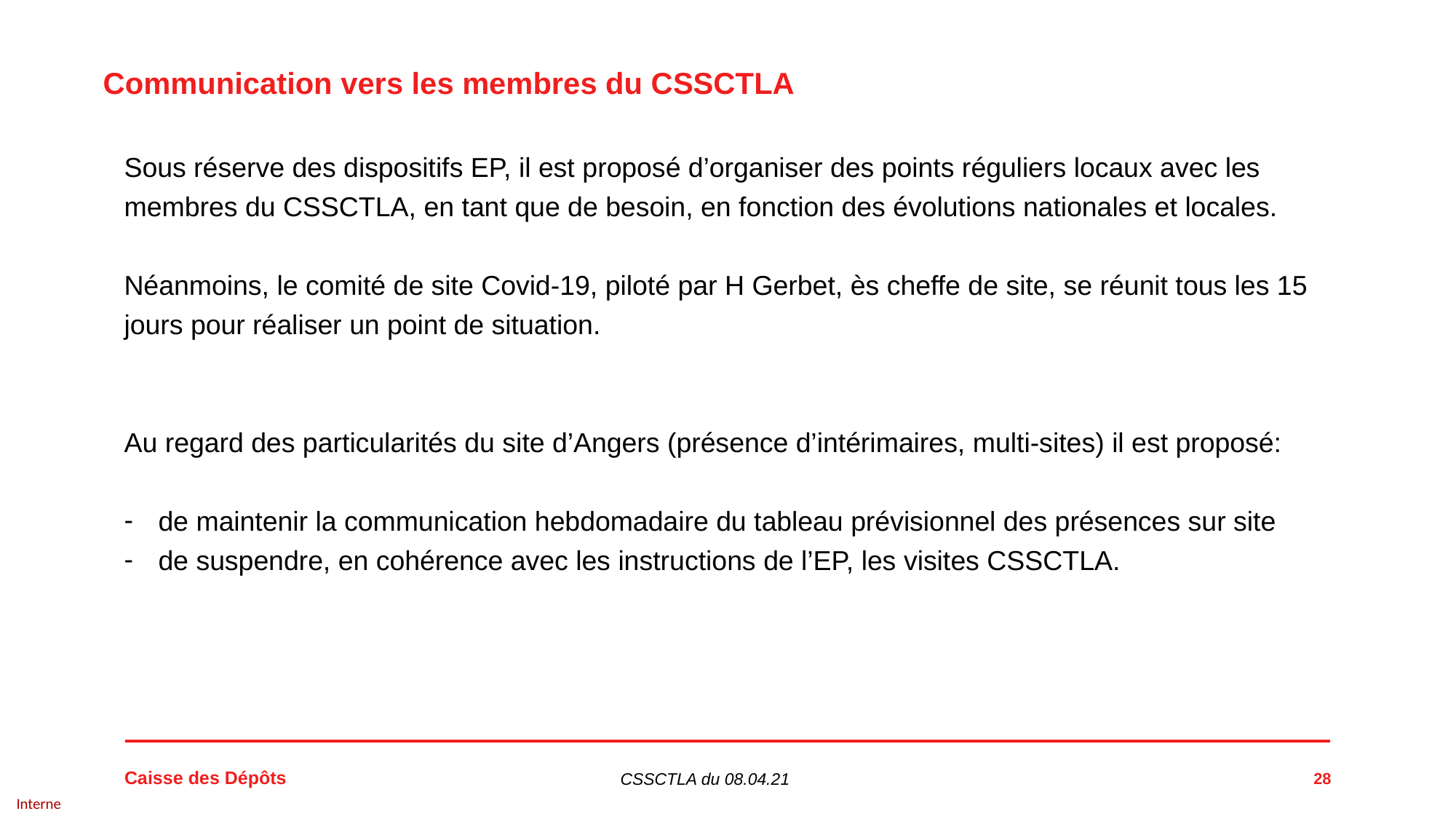

Communication vers les membres du CSSCTLA
Sous réserve des dispositifs EP, il est proposé d’organiser des points réguliers locaux avec les membres du CSSCTLA, en tant que de besoin, en fonction des évolutions nationales et locales.

Néanmoins, le comité de site Covid-19, piloté par H Gerbet, ès cheffe de site, se réunit tous les 15 jours pour réaliser un point de situation.

Au regard des particularités du site d’Angers (présence d’intérimaires, multi-sites) il est proposé:

de maintenir la communication hebdomadaire du tableau prévisionnel des présences sur site
de suspendre, en cohérence avec les instructions de l’EP, les visites CSSCTLA.

28
CSSCTLA du 08.04.21